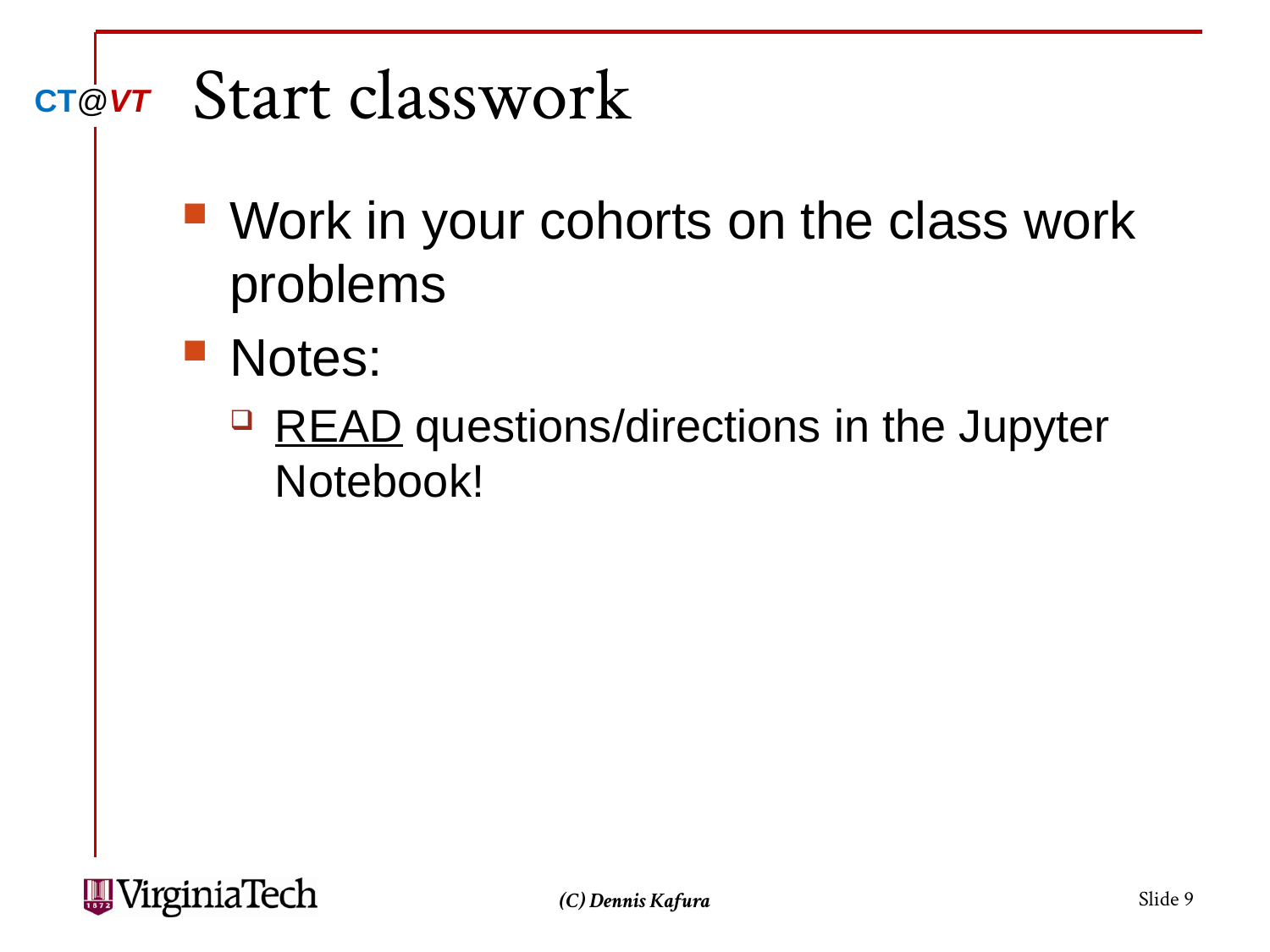

# Start classwork
Work in your cohorts on the class work problems
Notes:
READ questions/directions in the Jupyter Notebook!
 Slide 9
(C) Dennis Kafura